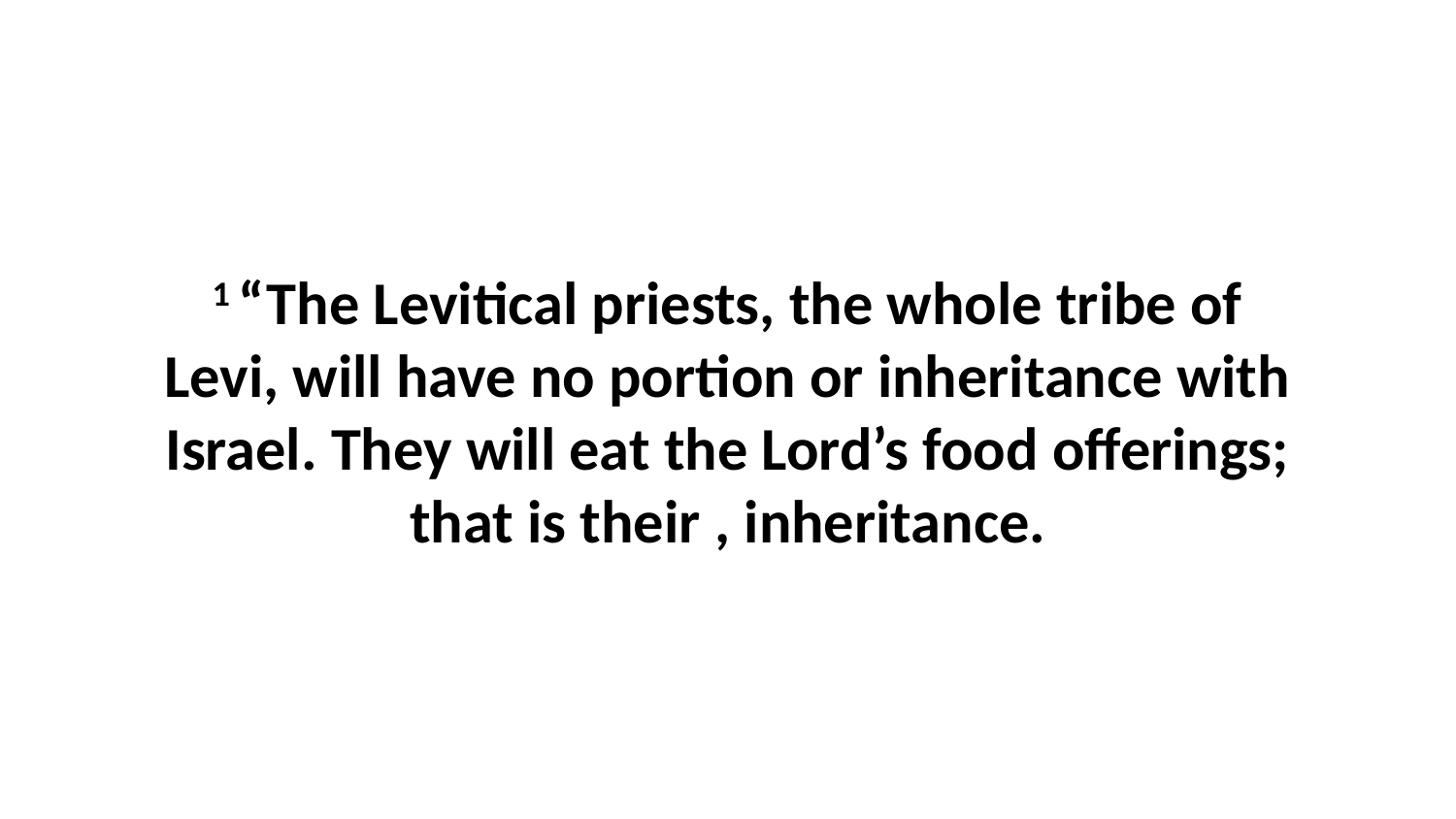

1 “The Levitical priests, the whole tribe of Levi, will have no portion or inheritance with Israel. They will eat the Lord’s food offerings; that is their , inheritance.